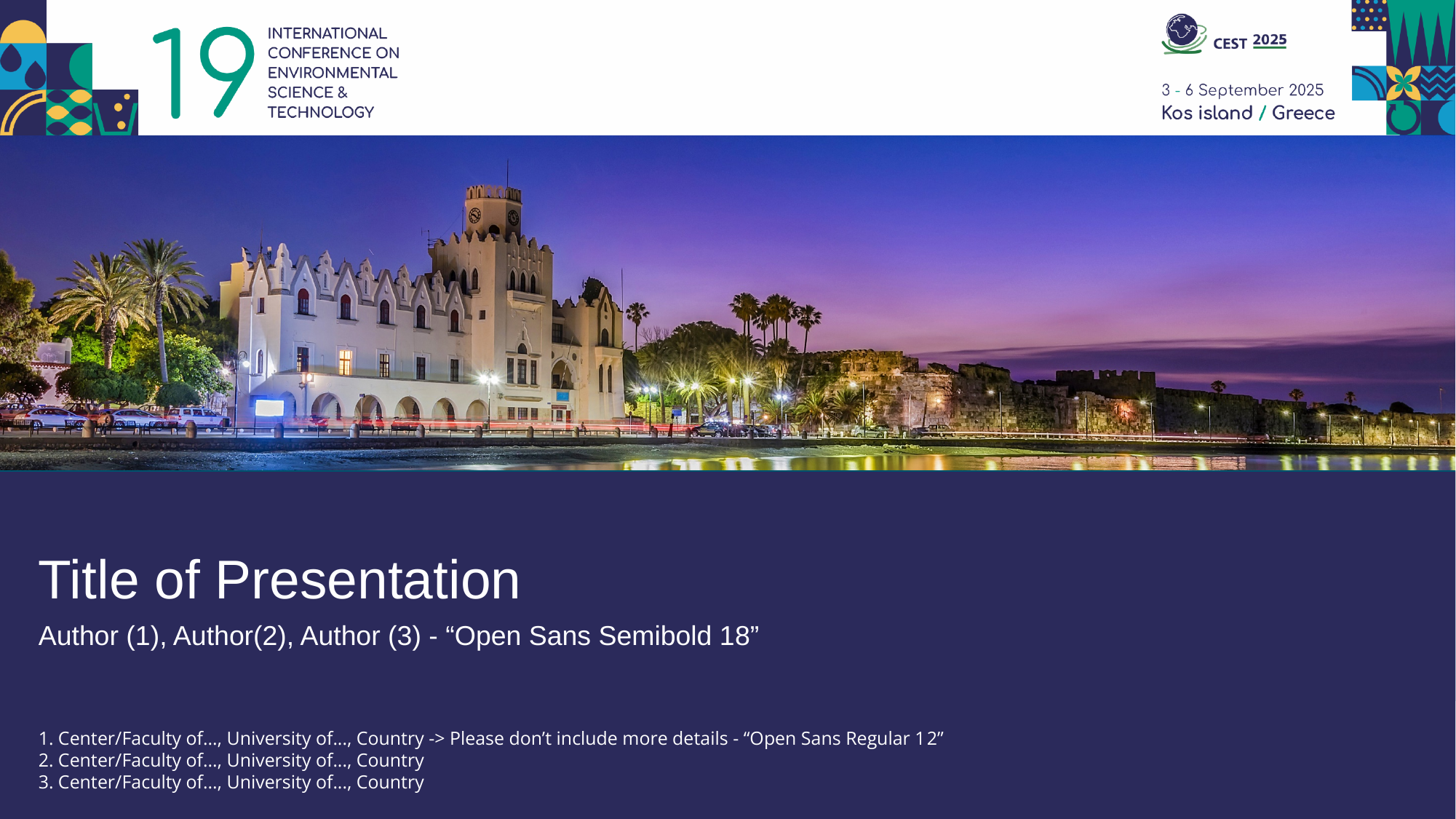

Title of Presentation
Author (1), Author(2), Author (3) - “Open Sans Semibold 18”
1. Center/Faculty of..., University of..., Country -> Please don’t include more details - “Open Sans Regular 12”
2. Center/Faculty of..., University of..., Country
3. Center/Faculty of..., University of..., Country